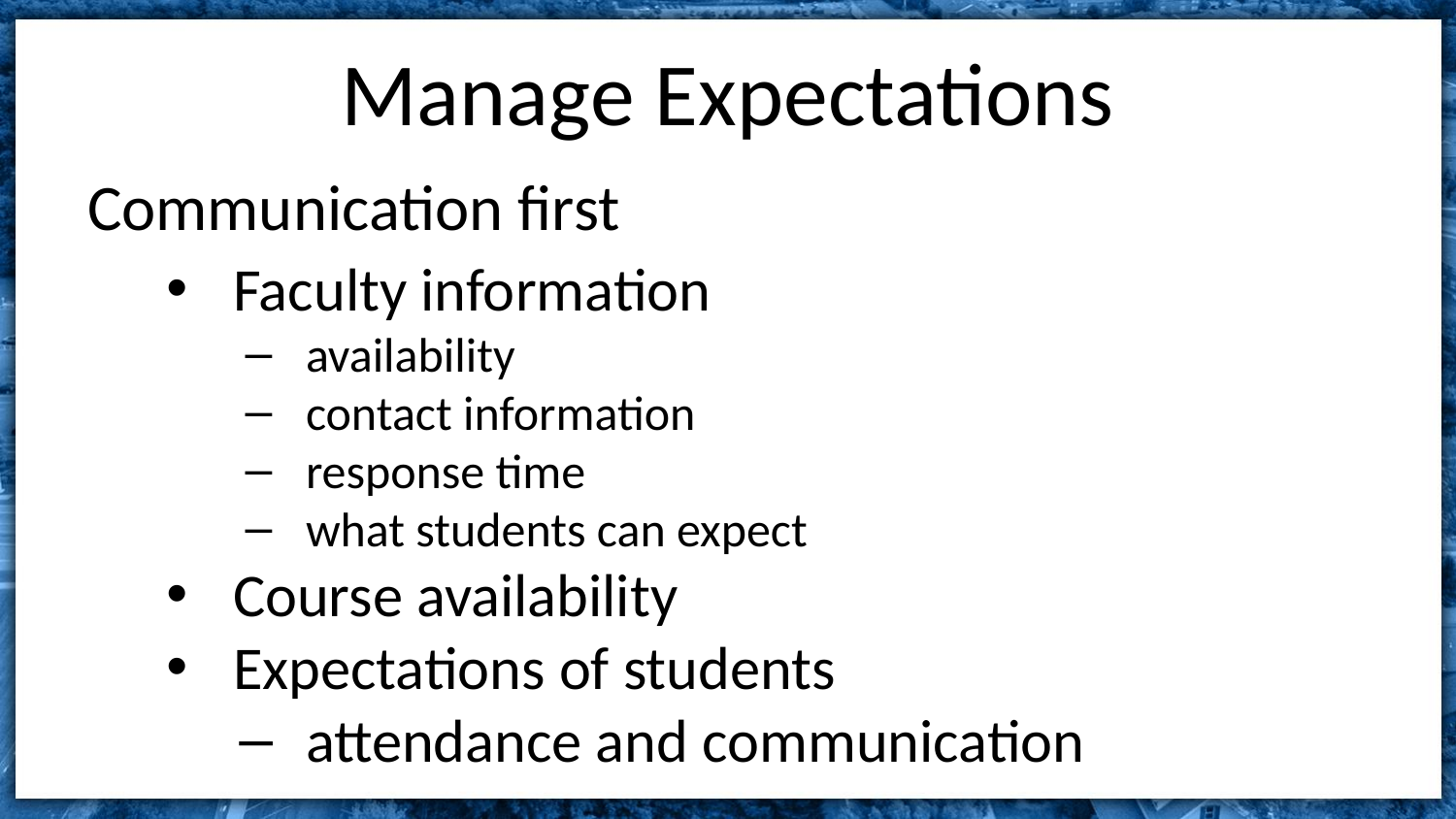

# Manage Expectations
Communication first
Faculty information
availability
contact information
response time
what students can expect
Course availability
Expectations of students
attendance and communication